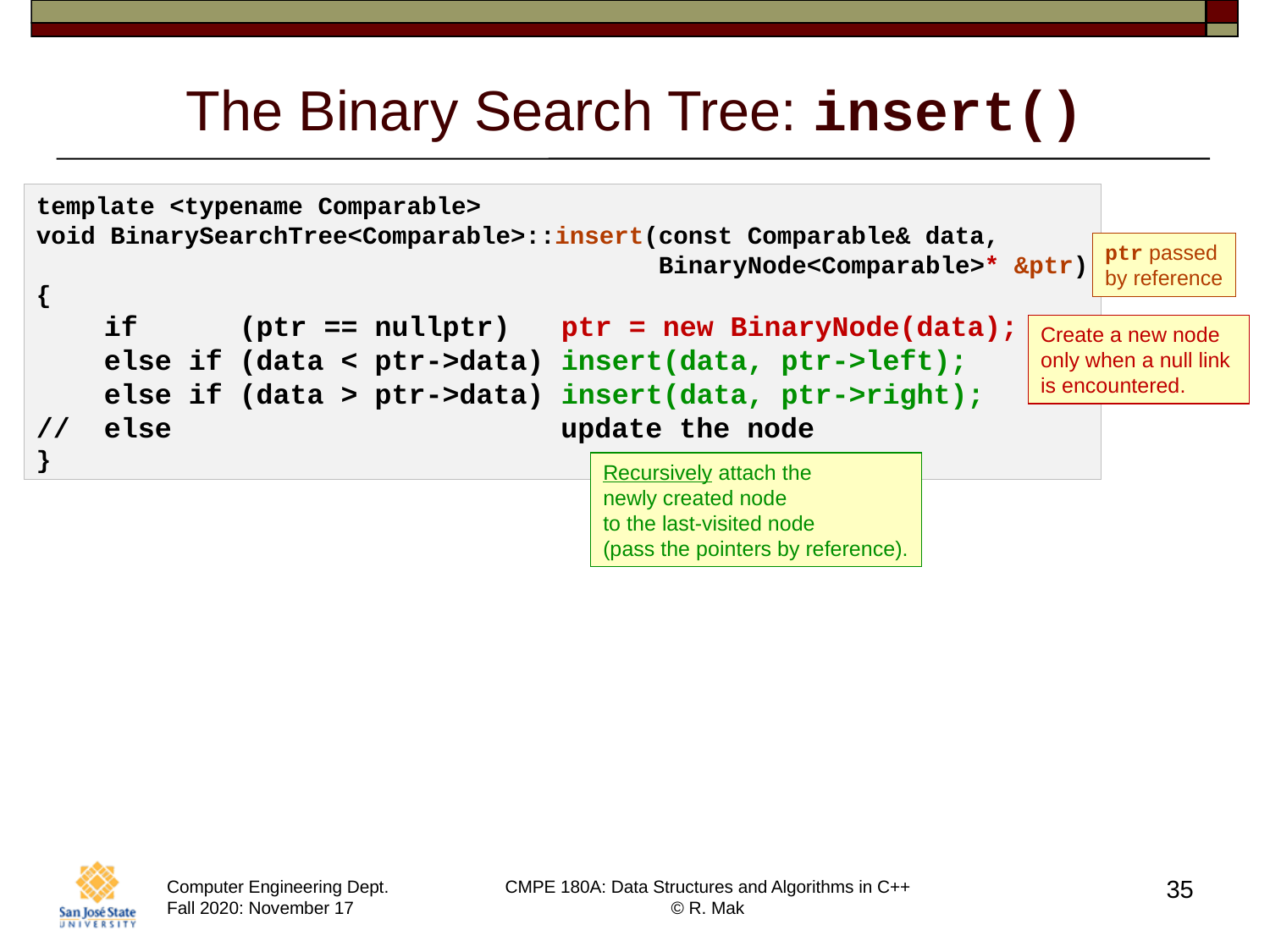

# The Binary Search Tree: insert()
template <typename Comparable>
void BinarySearchTree<Comparable>::insert(const Comparable& data,
                                          BinaryNode<Comparable>* &ptr)
{
    if      (ptr == nullptr)   ptr = new BinaryNode(data);
    else if (data < ptr->data) insert(data, ptr->left);
    else if (data > ptr->data) insert(data, ptr->right);
//  else                       update the node
}
ptr passed
by reference
Create a new node
only when a null link
is encountered.
Recursively attach the
newly created node
to the last-visited node
(pass the pointers by reference).
35